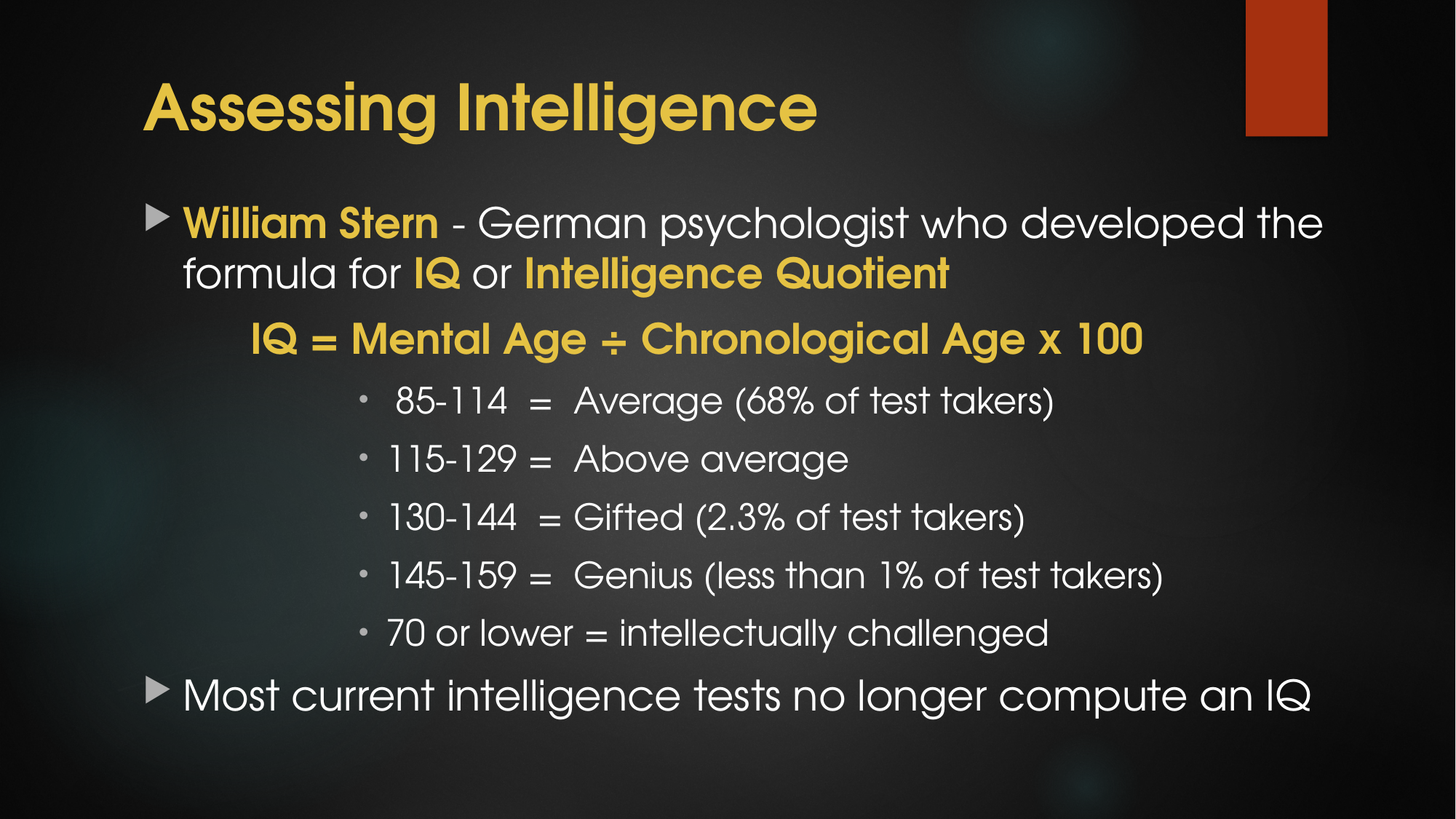

# Assessing Intelligence
William Stern - German psychologist who developed the formula for IQ or Intelligence Quotient
			IQ = Mental Age ÷ Chronological Age x 100
 85-114  =  Average (68% of test takers)
115-129 =  Above average
130-144  = Gifted (2.3% of test takers)
145-159 =  Genius (less than 1% of test takers)
70 or lower = intellectually challenged
Most current intelligence tests no longer compute an IQ